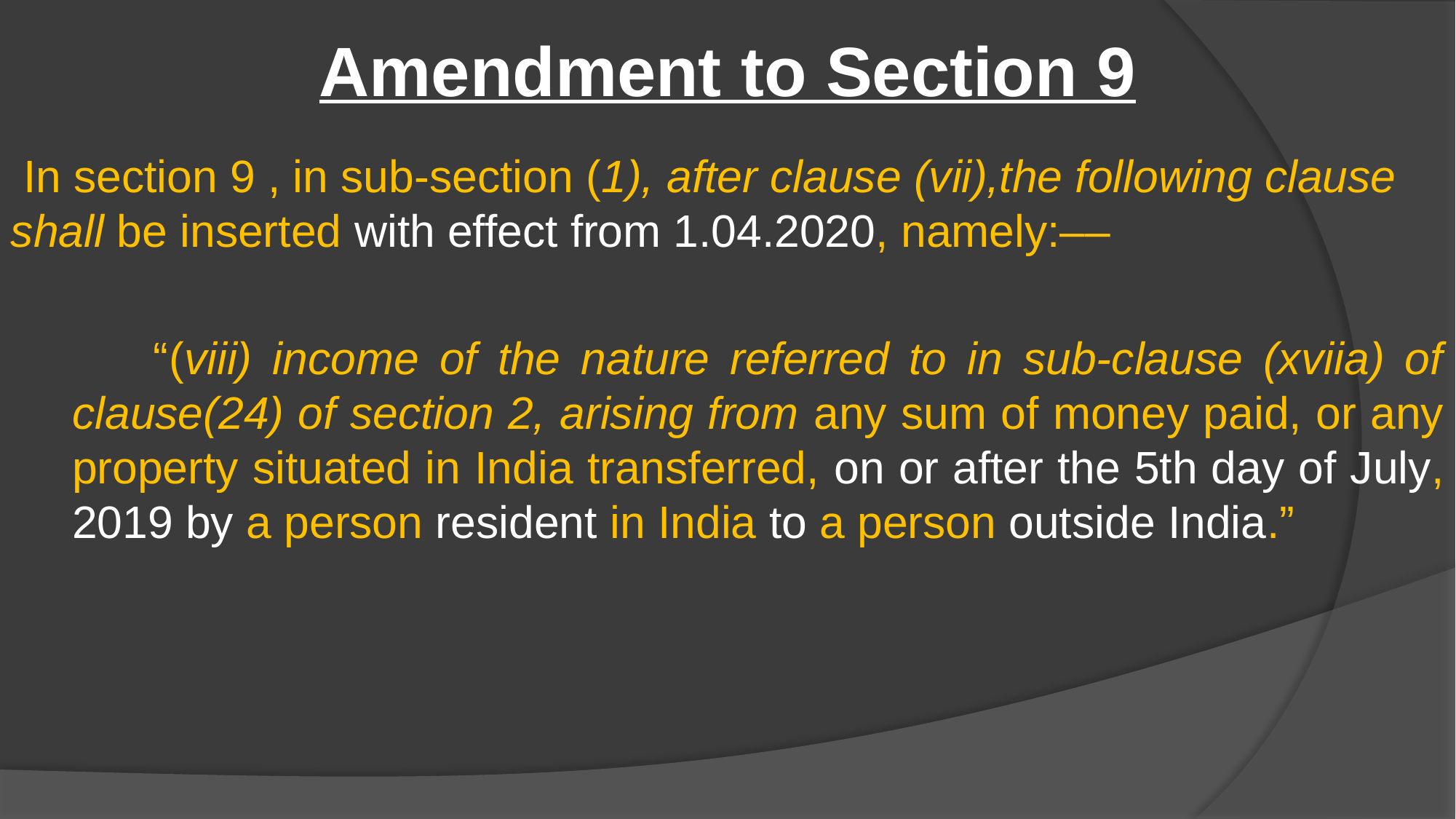

# Amendment to Section 9
 In section 9 , in sub-section (1), after clause (vii),the following clause shall be inserted with effect from 1.04.2020, namely:––

       “(viii) income of the nature referred to in sub-clause (xviia) of clause(24) of section 2, arising from any sum of money paid, or any property situated in India transferred, on or after the 5th day of July, 2019 by a person resident in India to a person outside India.”